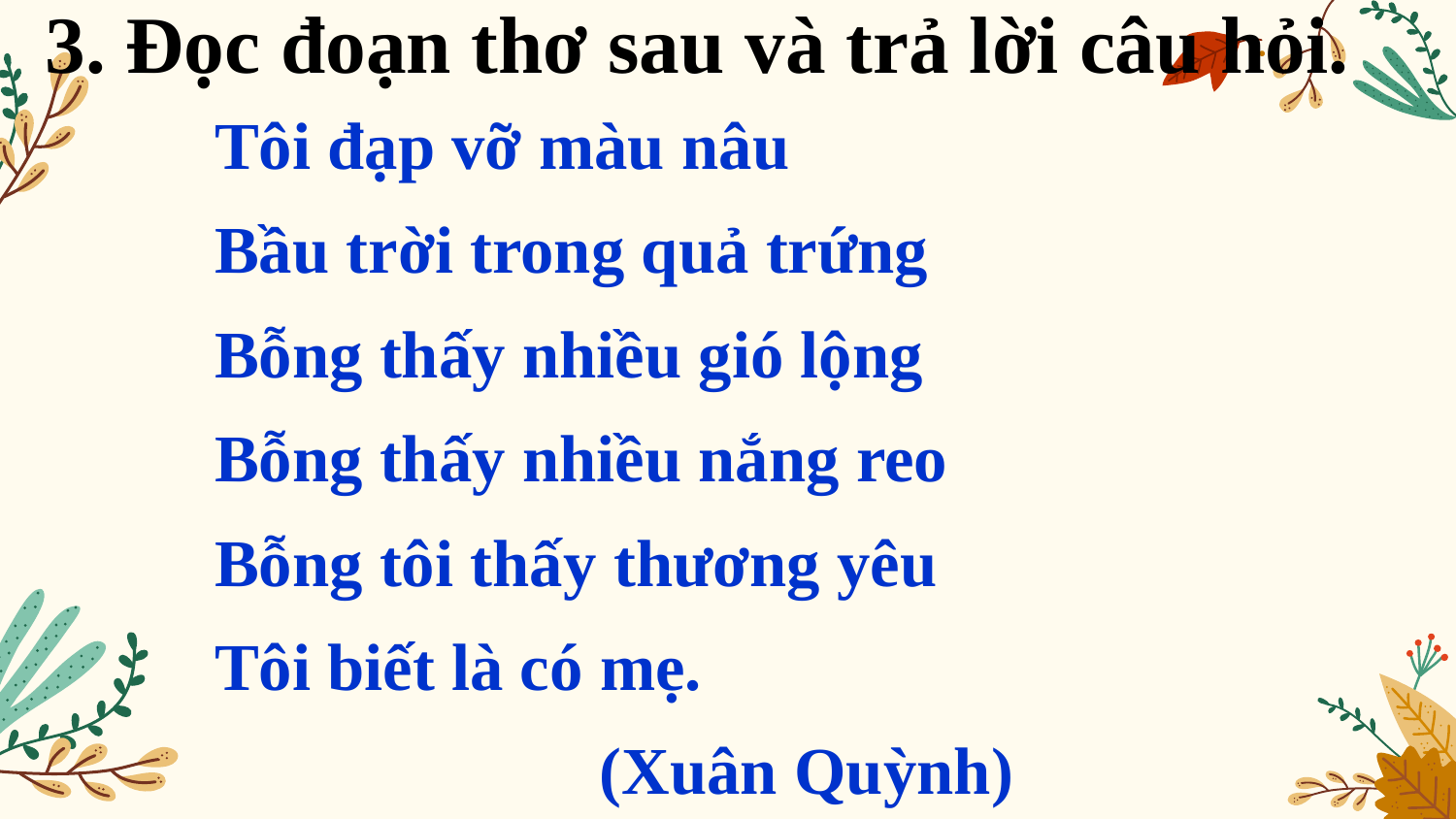

3. Đọc đoạn thơ sau và trả lời câu hỏi.
Tôi đạp vỡ màu nâu
Bầu trời trong quả trứng
Bỗng thấy nhiều gió lộng
Bỗng thấy nhiều nắng reo
Bỗng tôi thấy thương yêu
Tôi biết là có mẹ.
                       (Xuân Quỳnh)